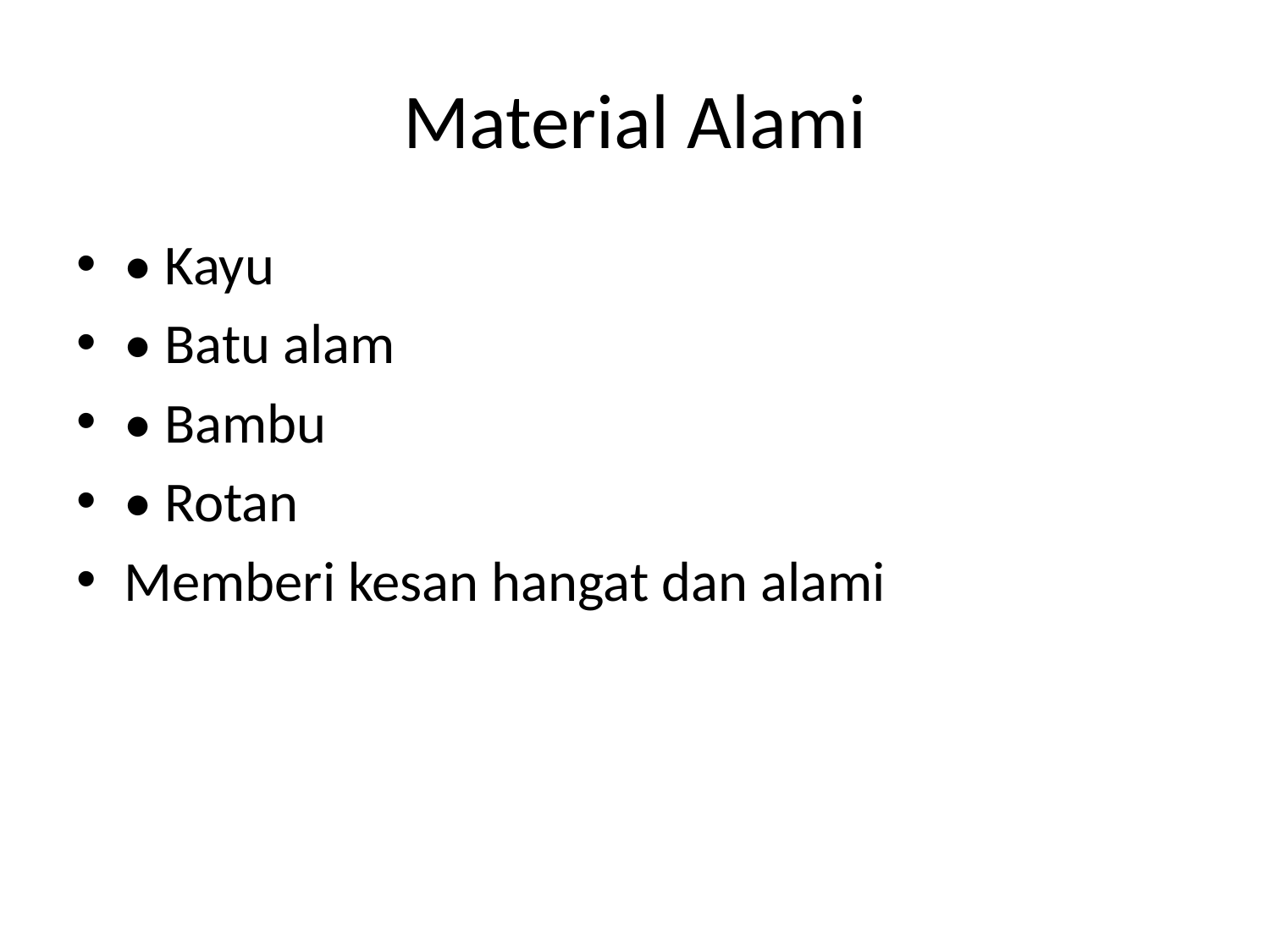

# Material Alami
• Kayu
• Batu alam
• Bambu
• Rotan
Memberi kesan hangat dan alami